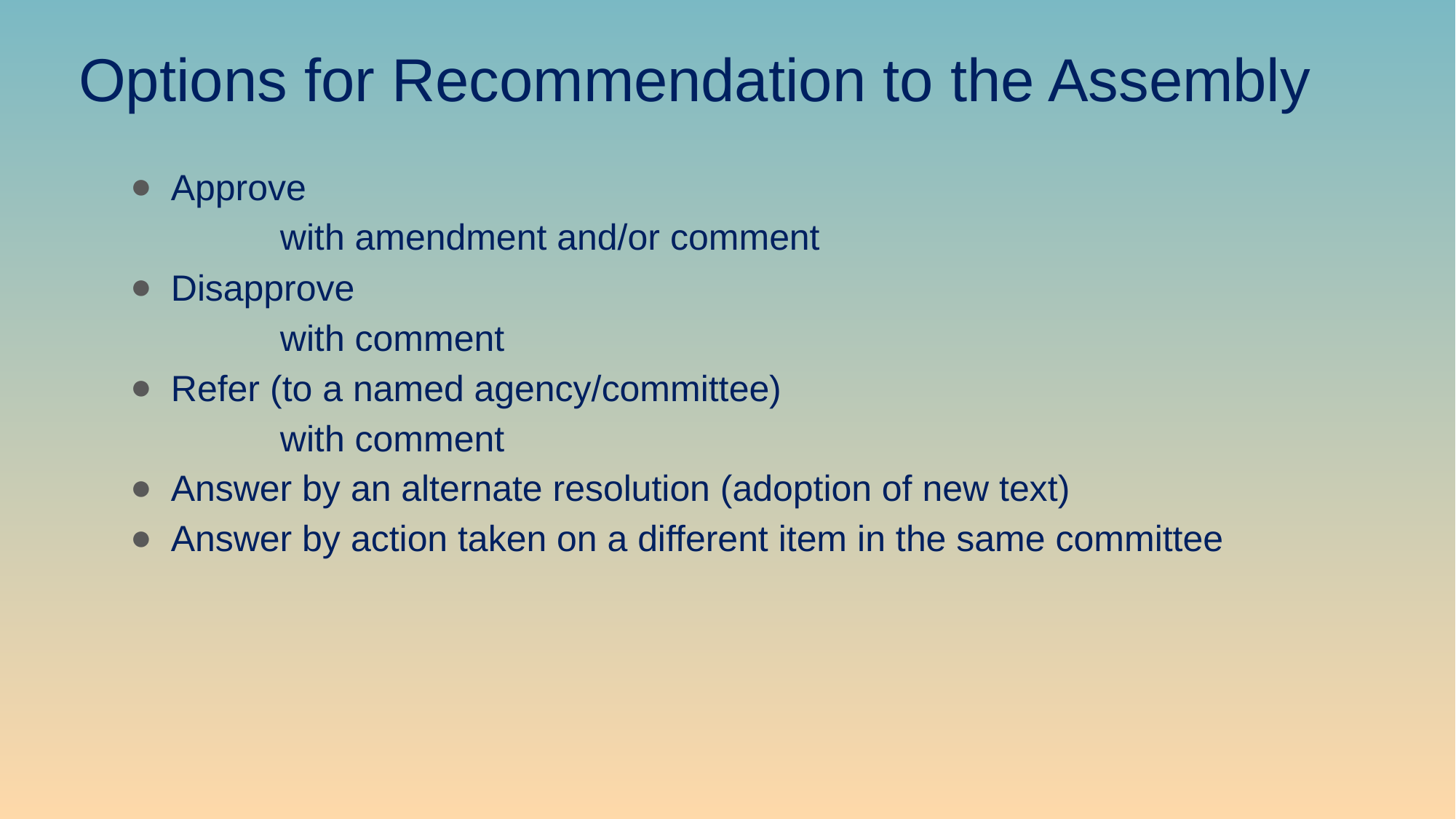

# Options for Recommendation to the Assembly
Approve
	with amendment and/or comment
Disapprove
	with comment
Refer (to a named agency/committee)
	with comment
Answer by an alternate resolution (adoption of new text)
Answer by action taken on a different item in the same committee